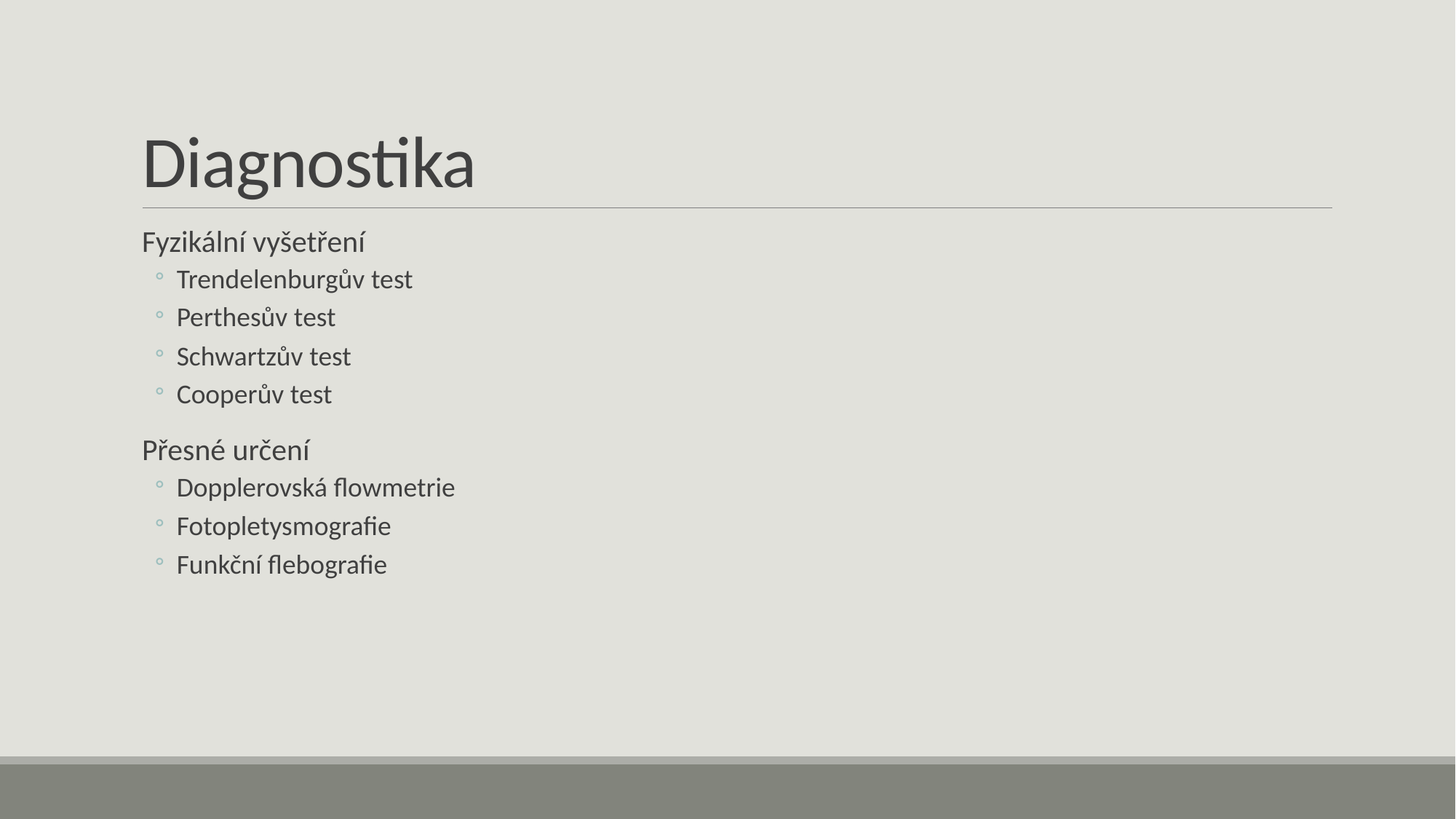

# Diagnostika
Fyzikální vyšetření
Trendelenburgův test
Perthesův test
Schwartzův test
Cooperův test
Přesné určení
Dopplerovská flowmetrie
Fotopletysmografie
Funkční flebografie